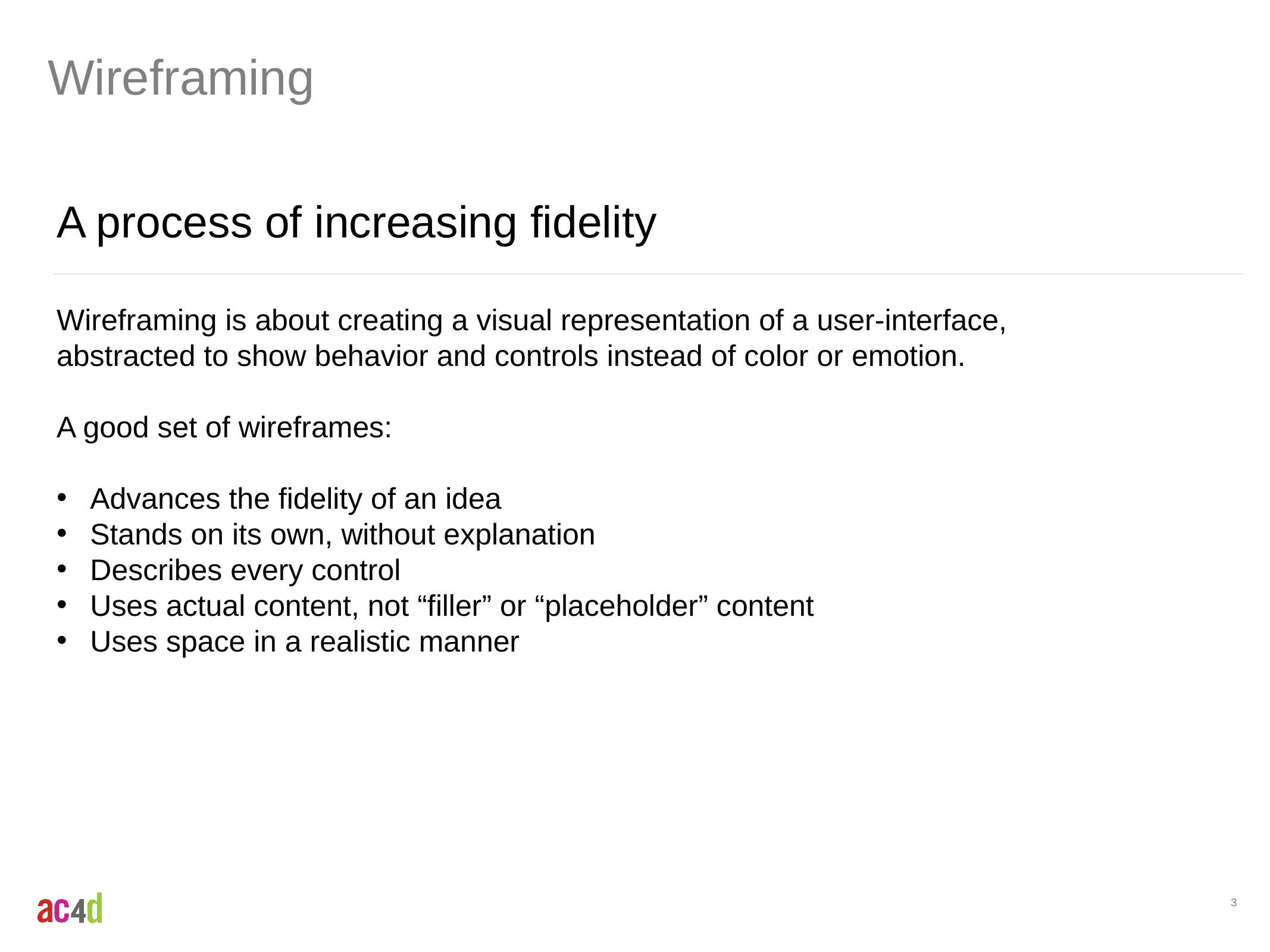

Wireframing
A process of increasing fidelity

Wireframing is about creating a visual representation of a user-interface, abstracted to show behavior and controls instead of color or emotion.

A good set of wireframes:

Advances the fidelity of an idea
Stands on its own, without explanation
Describes every control
Uses actual content, not “filler” or “placeholder” content
Uses space in a realistic manner

3